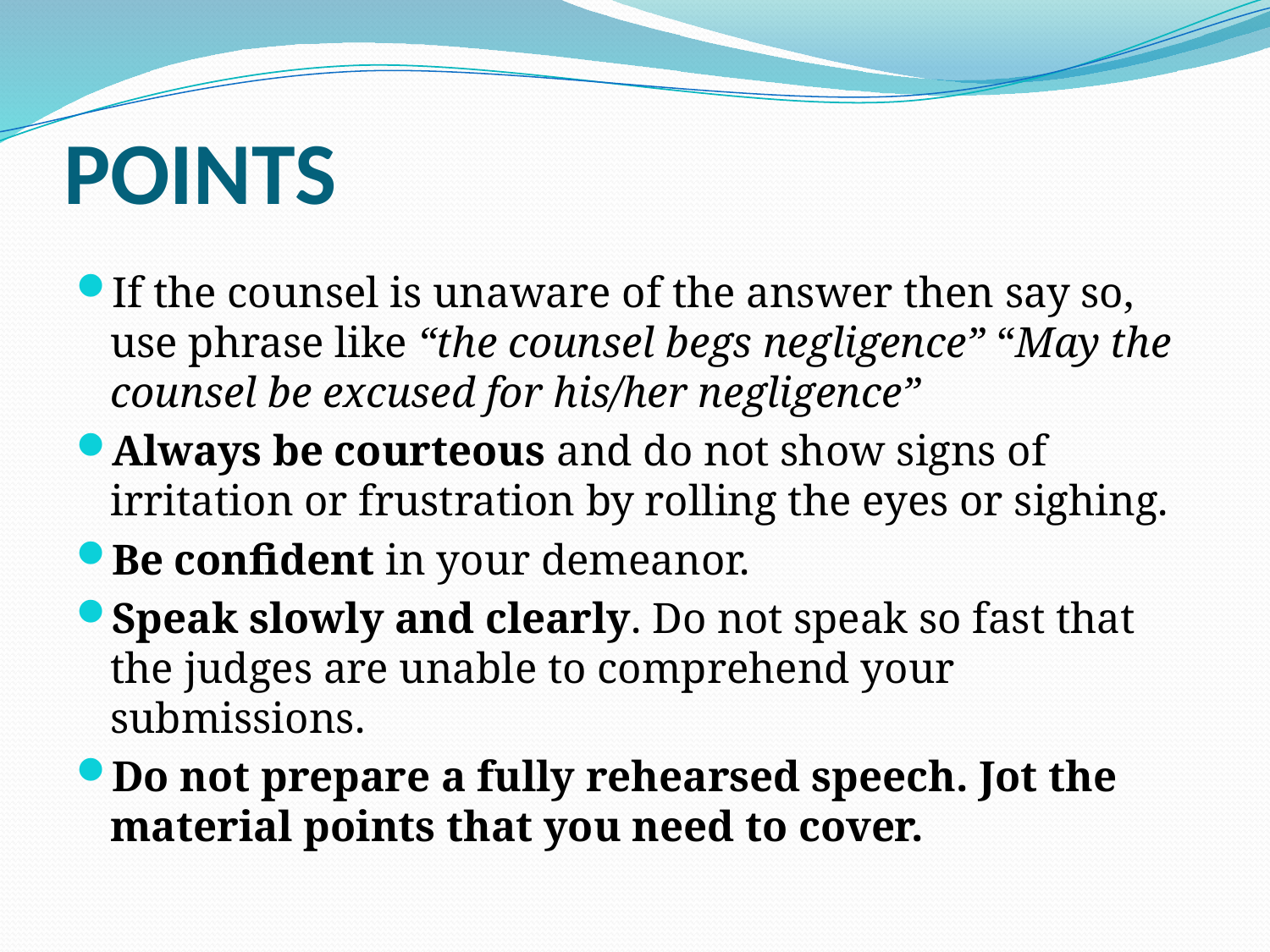

# POINTS

If the counsel is unaware of the answer then say so, use phrase like “the counsel begs negligence” “May the counsel be excused for his/her negligence”
Always be courteous and do not show signs of irritation or frustration by rolling the eyes or sighing.
Be confident in your demeanor.
Speak slowly and clearly. Do not speak so fast that the judges are unable to comprehend your submissions.
Do not prepare a fully rehearsed speech. Jot the material points that you need to cover.